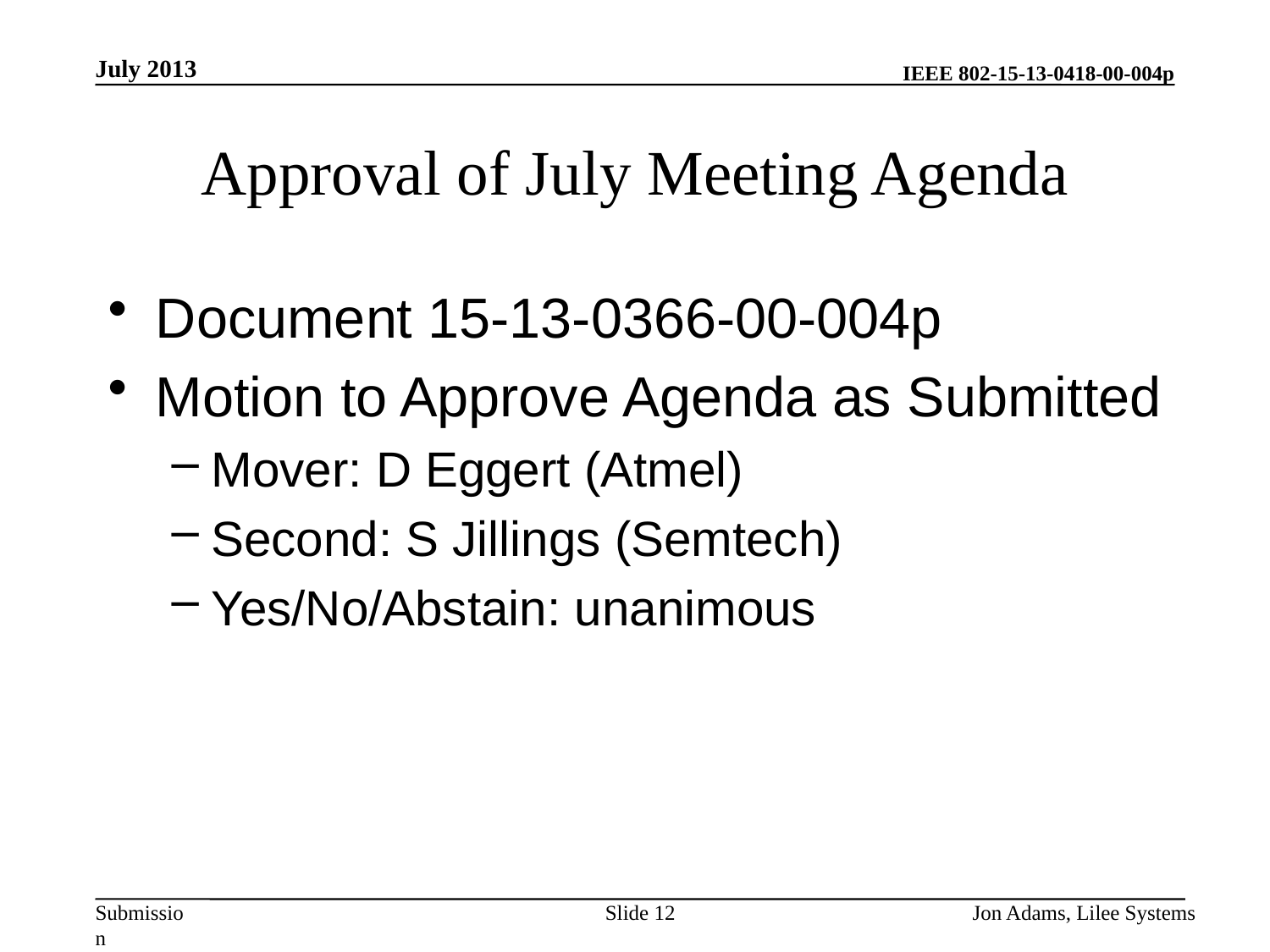

July 2013
# Approval of July Meeting Agenda
Document 15-13-0366-00-004p
Motion to Approve Agenda as Submitted
Mover: D Eggert (Atmel)
Second: S Jillings (Semtech)
Yes/No/Abstain: unanimous
Slide 12
Jon Adams, Lilee Systems